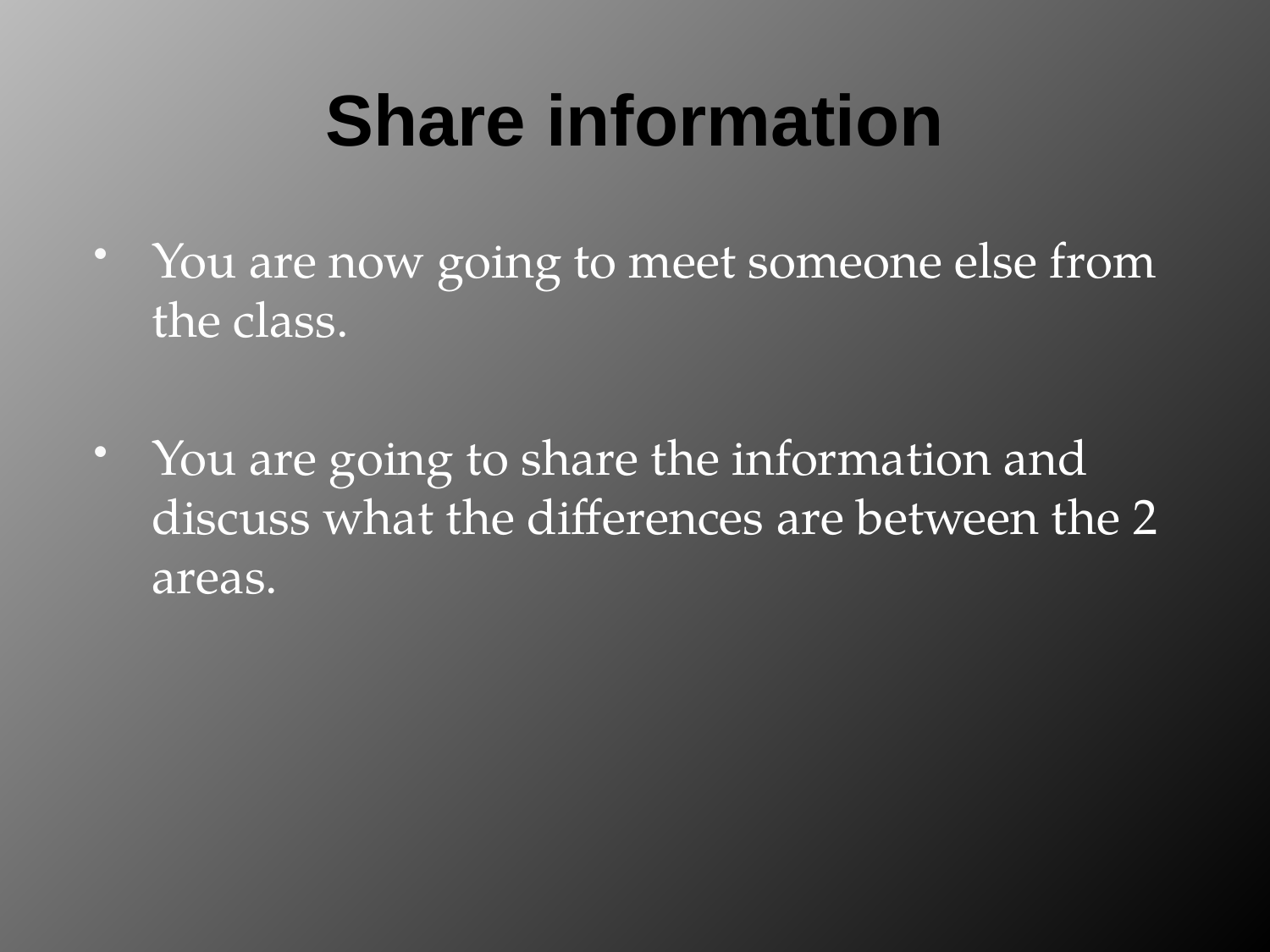

# Share information
You are now going to meet someone else from the class.

You are going to share the information and discuss what the differences are between the 2 areas.